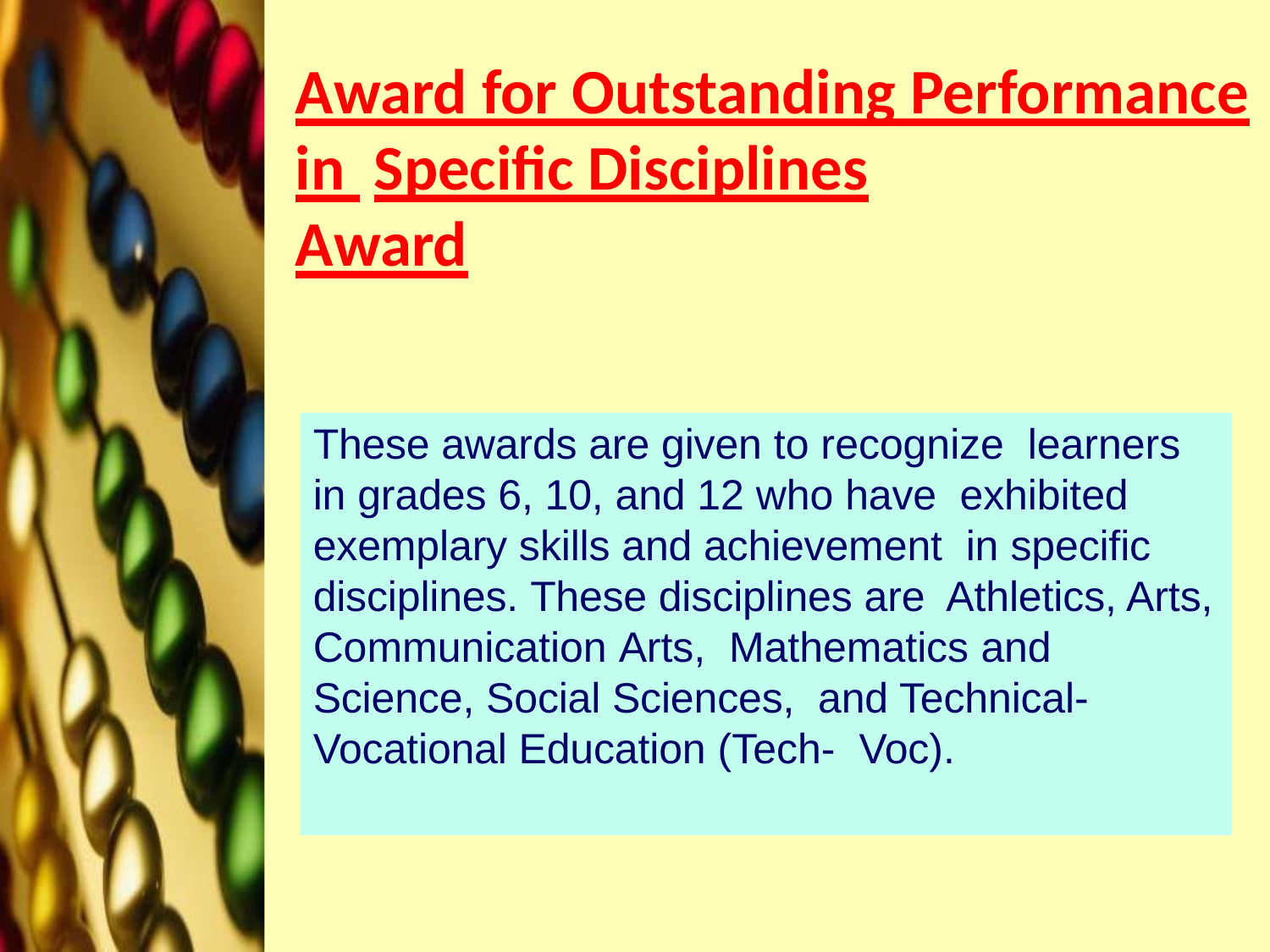

Award for Outstanding Performance in  Specific Disciplines
Award

These awards are given to recognize  learners in grades 6, 10, and 12 who have  exhibited exemplary skills and achievement  in specific disciplines. These disciplines are  Athletics, Arts, Communication Arts,  Mathematics and Science, Social Sciences,  and Technical-Vocational Education (Tech-  Voc).